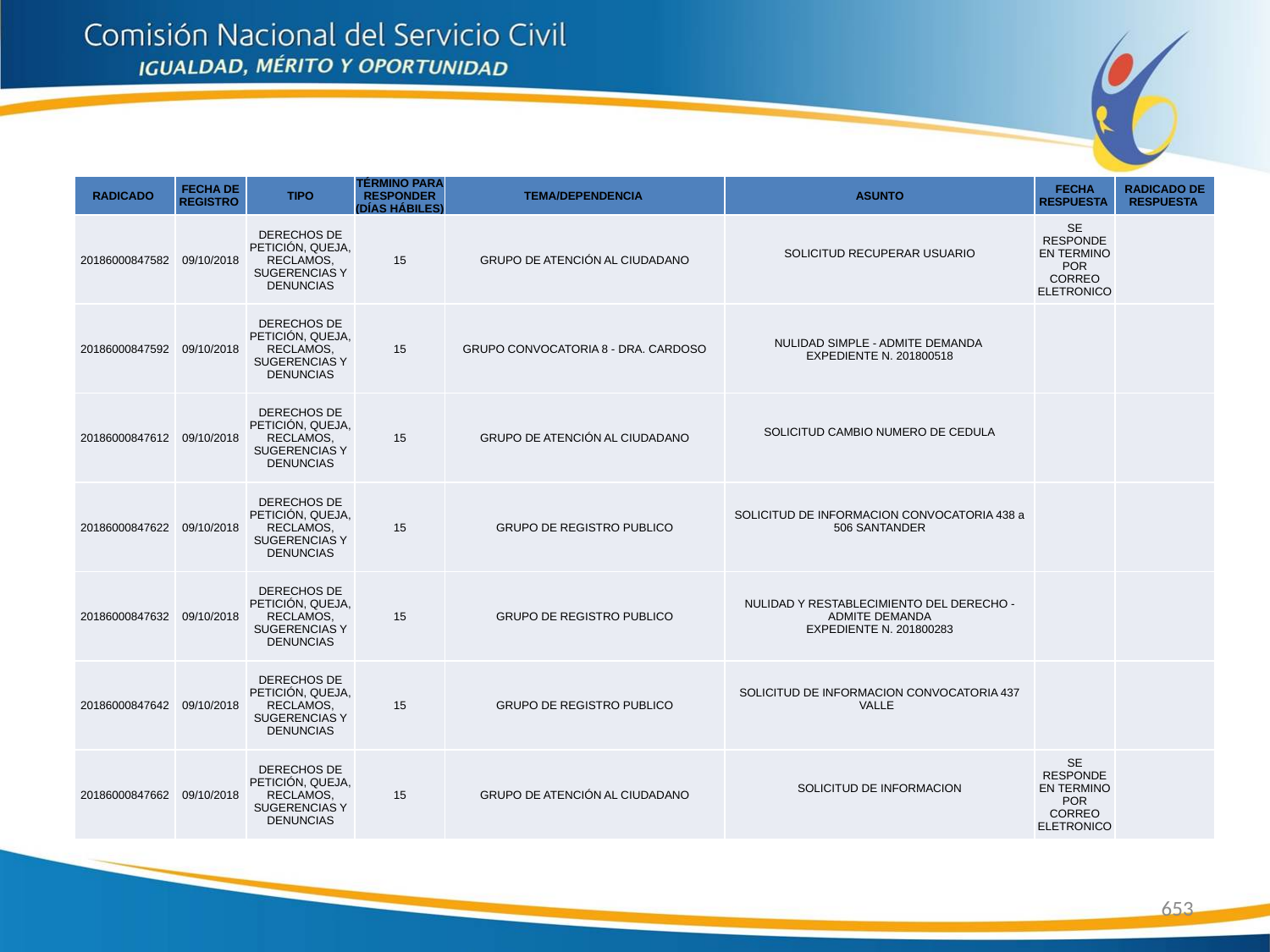

| RADICADO | FECHA DE REGISTRO | TIPO | TÉRMINO PARA RESPONDER (DÍAS HÁBILES) | TEMA/DEPENDENCIA | ASUNTO | FECHA RESPUESTA | RADICADO DE RESPUESTA |
| --- | --- | --- | --- | --- | --- | --- | --- |
| 20186000847582 | 09/10/2018 | DERECHOS DE PETICIÓN, QUEJA, RECLAMOS, SUGERENCIAS Y DENUNCIAS | 15 | GRUPO DE ATENCIÓN AL CIUDADANO | SOLICITUD RECUPERAR USUARIO | SE RESPONDE EN TERMINO POR CORREO ELETRONICO |  |
| 20186000847592 | 09/10/2018 | DERECHOS DE PETICIÓN, QUEJA, RECLAMOS, SUGERENCIAS Y DENUNCIAS | 15 | GRUPO CONVOCATORIA 8 - DRA. CARDOSO | NULIDAD SIMPLE - ADMITE DEMANDA EXPEDIENTE N. 201800518 |  |  |
| 20186000847612 | 09/10/2018 | DERECHOS DE PETICIÓN, QUEJA, RECLAMOS, SUGERENCIAS Y DENUNCIAS | 15 | GRUPO DE ATENCIÓN AL CIUDADANO | SOLICITUD CAMBIO NUMERO DE CEDULA |  |  |
| 20186000847622 | 09/10/2018 | DERECHOS DE PETICIÓN, QUEJA, RECLAMOS, SUGERENCIAS Y DENUNCIAS | 15 | GRUPO DE REGISTRO PUBLICO | SOLICITUD DE INFORMACION CONVOCATORIA 438 a 506 SANTANDER |  |  |
| 20186000847632 | 09/10/2018 | DERECHOS DE PETICIÓN, QUEJA, RECLAMOS, SUGERENCIAS Y DENUNCIAS | 15 | GRUPO DE REGISTRO PUBLICO | NULIDAD Y RESTABLECIMIENTO DEL DERECHO - ADMITE DEMANDA EXPEDIENTE N. 201800283 |  |  |
| 20186000847642 | 09/10/2018 | DERECHOS DE PETICIÓN, QUEJA, RECLAMOS, SUGERENCIAS Y DENUNCIAS | 15 | GRUPO DE REGISTRO PUBLICO | SOLICITUD DE INFORMACION CONVOCATORIA 437 VALLE |  |  |
| 20186000847662 | 09/10/2018 | DERECHOS DE PETICIÓN, QUEJA, RECLAMOS, SUGERENCIAS Y DENUNCIAS | 15 | GRUPO DE ATENCIÓN AL CIUDADANO | SOLICITUD DE INFORMACION | SE RESPONDE EN TERMINO POR CORREO ELETRONICO |  |
653